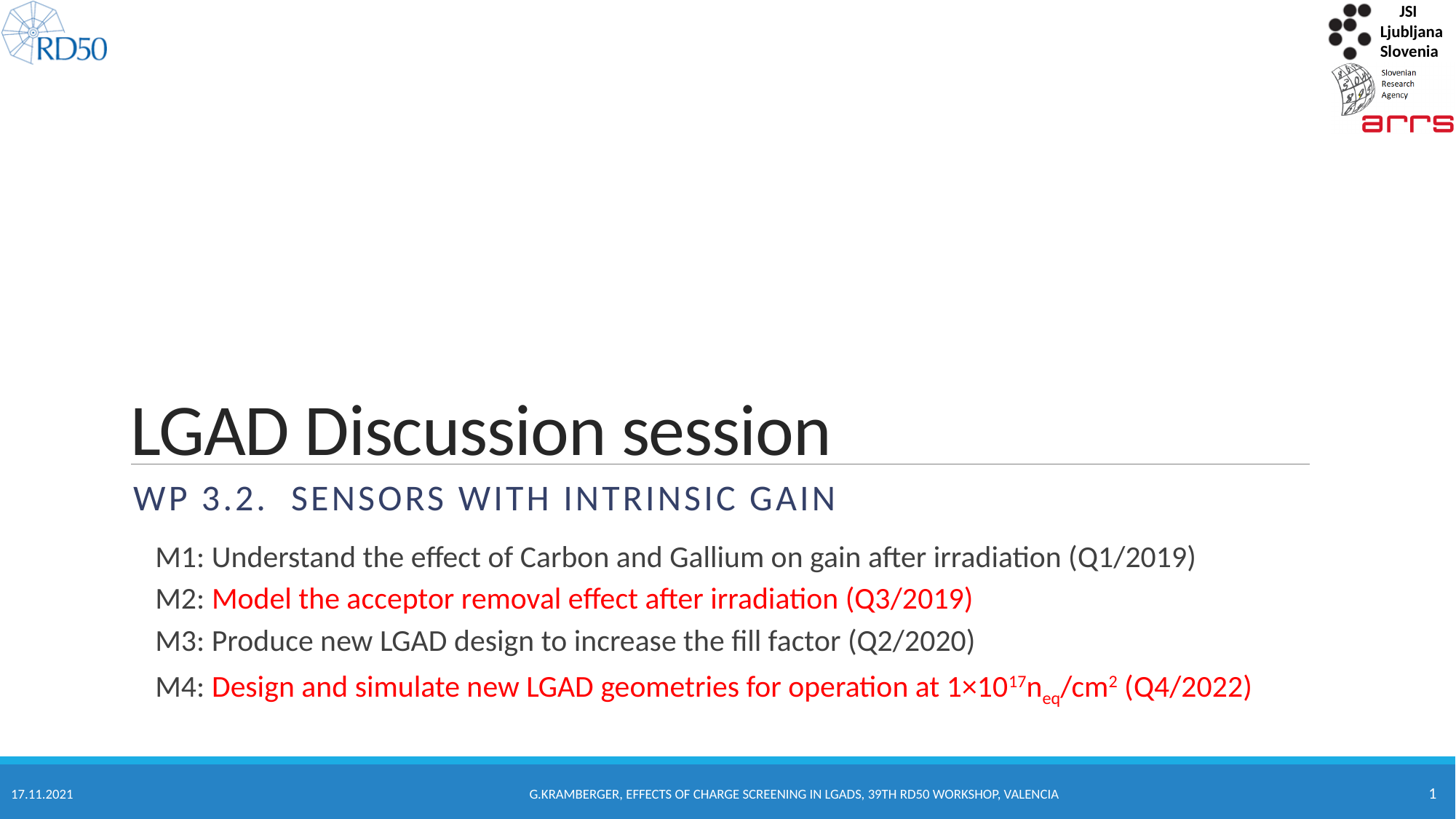

# LGAD Discussion session
WP 3.2.  Sensors with intrinsic gain
M1: Understand the effect of Carbon and Gallium on gain after irradiation (Q1/2019)
M2: Model the acceptor removal effect after irradiation (Q3/2019)
M3: Produce new LGAD design to increase the fill factor (Q2/2020)
M4: Design and simulate new LGAD geometries for operation at 1×1017neq/cm2 (Q4/2022)

1
17.11.2021
G.Kramberger, Effects of charge screening in LGADs, 39th RD50 workshop, Valencia